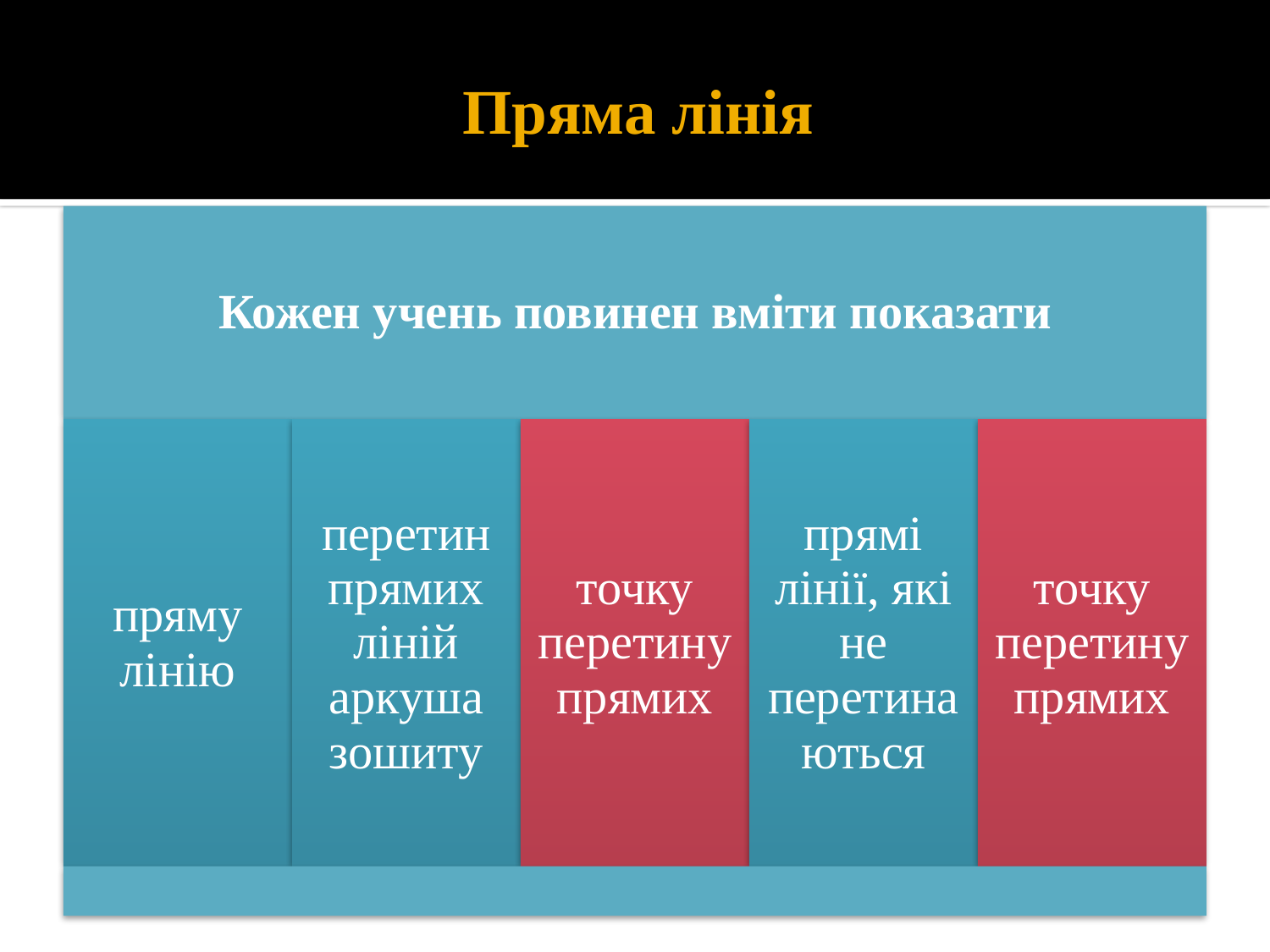

# Пряма лінія
Кожен учень повинен вміти показати
пряму лінію